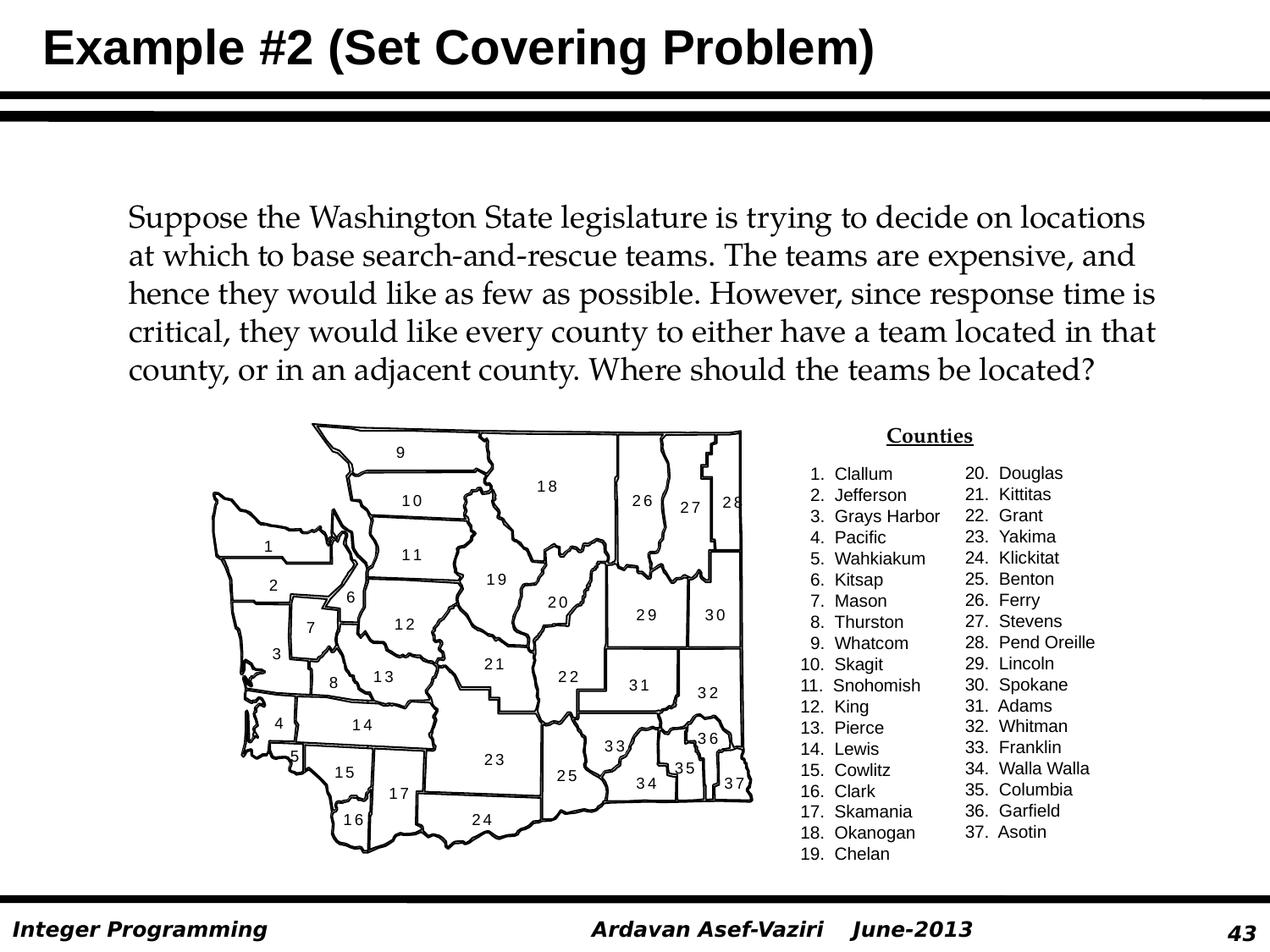

Example #2 (Set Covering Problem)

Suppose the Washington State legislature is trying to decide on locations at which to base search-and-rescue teams. The teams are expensive, and hence they would like as few as possible. However, since response time is critical, they would like every county to either have a team located in that county, or in an adjacent county. Where should the teams be located?
Counties

9
1
8
1
0
2
6
2
8
2
7
1
1
1
1
9
2
6
2
0
2
9
3
0
1
2
7
3
2
1
1
3
2
2
8
3
1
3
2
4
1
4
3
6
3
3
5
2
3
3
5
1
5
2
5
3
4
3
7
1
7
1
6
2
4
20.  Douglas
21.  Kittitas
22.  Grant
23.  Yakima
24.  Klickitat
25.  Benton
26.  Ferry
27.  Stevens
28.  Pend Oreille
29.  Lincoln
30.  Spokane
31.  Adams
32.  Whitman
33.  Franklin
34.  Walla Walla
35.  Columbia
36.  Garfield
37.  Asotin
  1.  Clallum
  2.  Jefferson
  3.  Grays Harbor
  4.  Pacific
  5.  Wahkiakum
  6.  Kitsap
  7.  Mason
  8.  Thurston
  9.  Whatcom
10.  Skagit
11.  Snohomish
12.  King
13.  Pierce
14.  Lewis
15.  Cowlitz
16.  Clark
17.  Skamania
18.  Okanogan
19.  Chelan